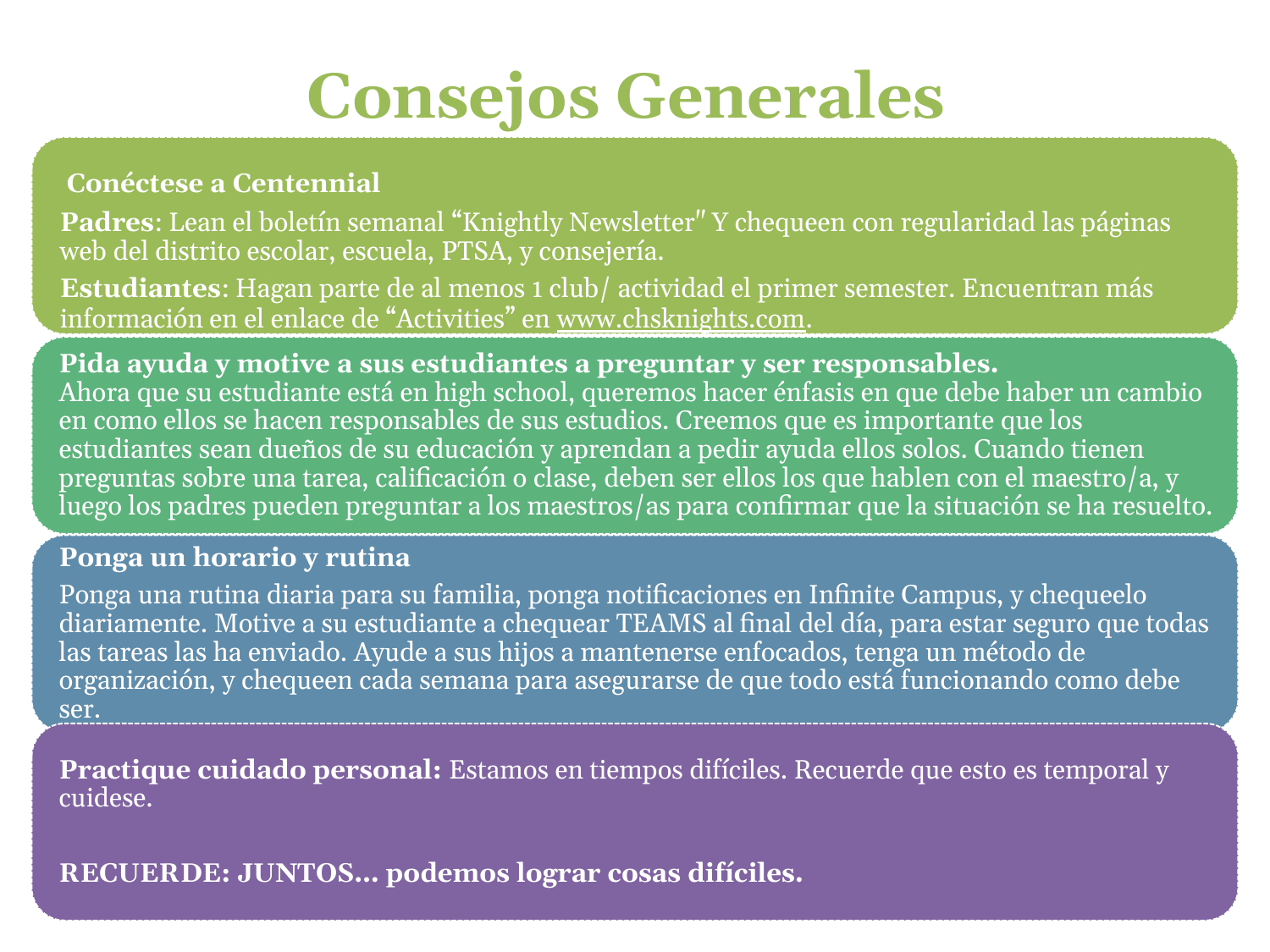

# Consejos Generales
 Conéctese a Centennial
Padres: Lean el boletín semanal “Knightly Newsletter" Y chequeen con regularidad las páginas web del distrito escolar, escuela, PTSA, y consejería.
Estudiantes: Hagan parte de al menos 1 club/ actividad el primer semester. Encuentran más información en el enlace de “Activities” en www.chsknights.com.
Pida ayuda y motive a sus estudiantes a preguntar y ser responsables.                            Ahora que su estudiante está en high school, queremos hacer énfasis en que debe haber un cambio en como ellos se hacen responsables de sus estudios. Creemos que es importante que los estudiantes sean dueños de su educación y aprendan a pedir ayuda ellos solos. Cuando tienen preguntas sobre una tarea, calificación o clase, deben ser ellos los que hablen con el maestro/a, y luego los padres pueden preguntar a los maestros/as para confirmar que la situación se ha resuelto.
Ponga un horario y rutina
Ponga una rutina diaria para su familia, ponga notificaciones en Infinite Campus, y chequeelo diariamente. Motive a su estudiante a chequear TEAMS al final del día, para estar seguro que todas las tareas las ha enviado. Ayude a sus hijos a mantenerse enfocados, tenga un método de organización, y chequeen cada semana para asegurarse de que todo está funcionando como debe ser.
Practique cuidado personal: Estamos en tiempos difíciles. Recuerde que esto es temporal y cuidese.

RECUERDE: JUNTOS… podemos lograr cosas difíciles.